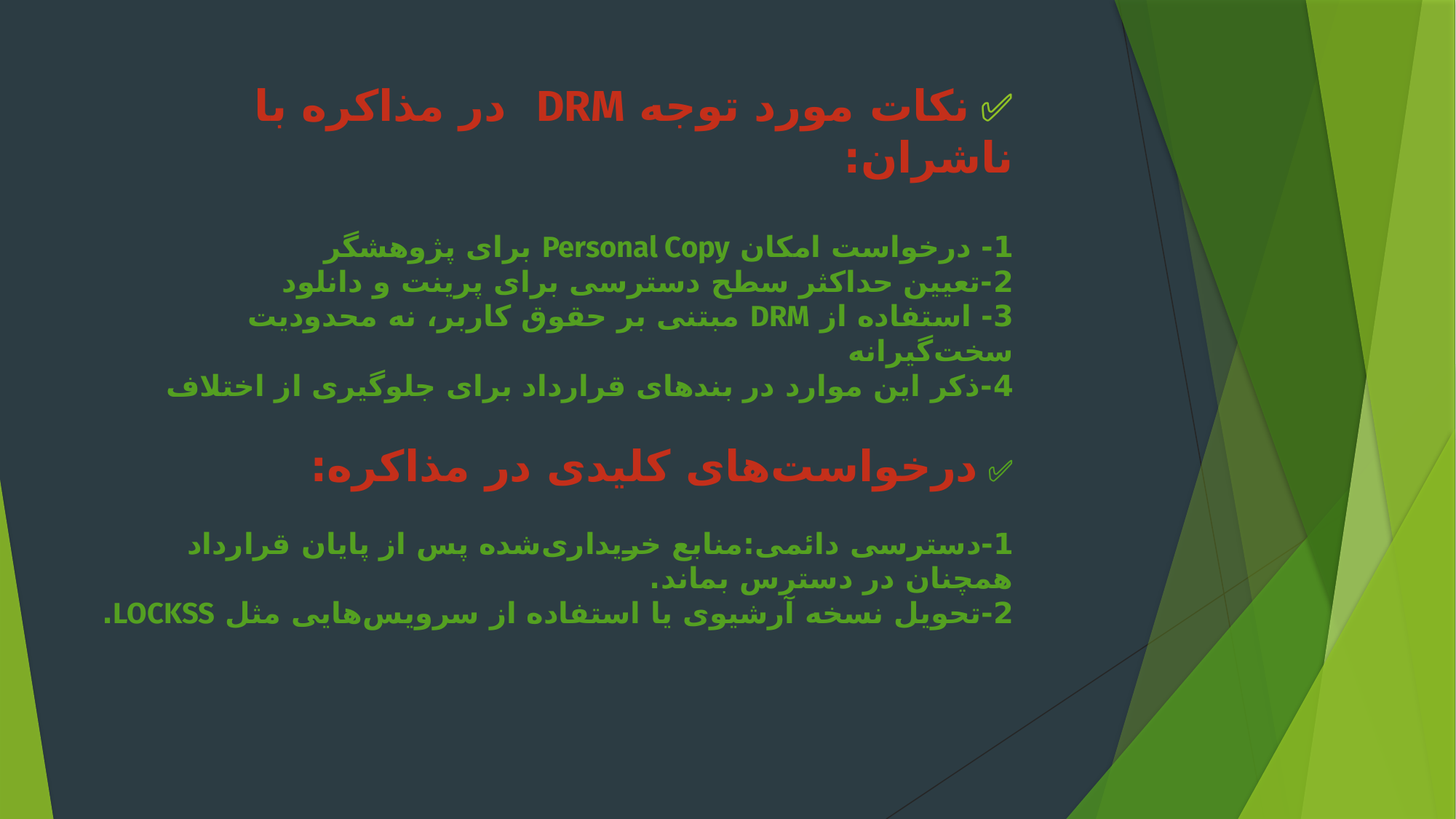

# ✅ نکات مورد توجه DRM  در مذاکره با ناشران: 1- درخواست امکان Personal Copy برای پژوهشگر 2-تعیین حداکثر سطح دسترسی برای پرینت و دانلود 3- استفاده از DRM مبتنی بر حقوق کاربر، نه محدودیت سخت‌گیرانه 4-ذکر این موارد در بندهای قرارداد برای جلوگیری از اختلاف ✅ درخواست‌های کلیدی در مذاکره: 1-دسترسی دائمی:منابع خریداری‌شده پس از پایان قرارداد همچنان در دسترس بماند. 2-تحویل نسخه آرشیوی یا استفاده از سرویس‌هایی مثل LOCKSS.